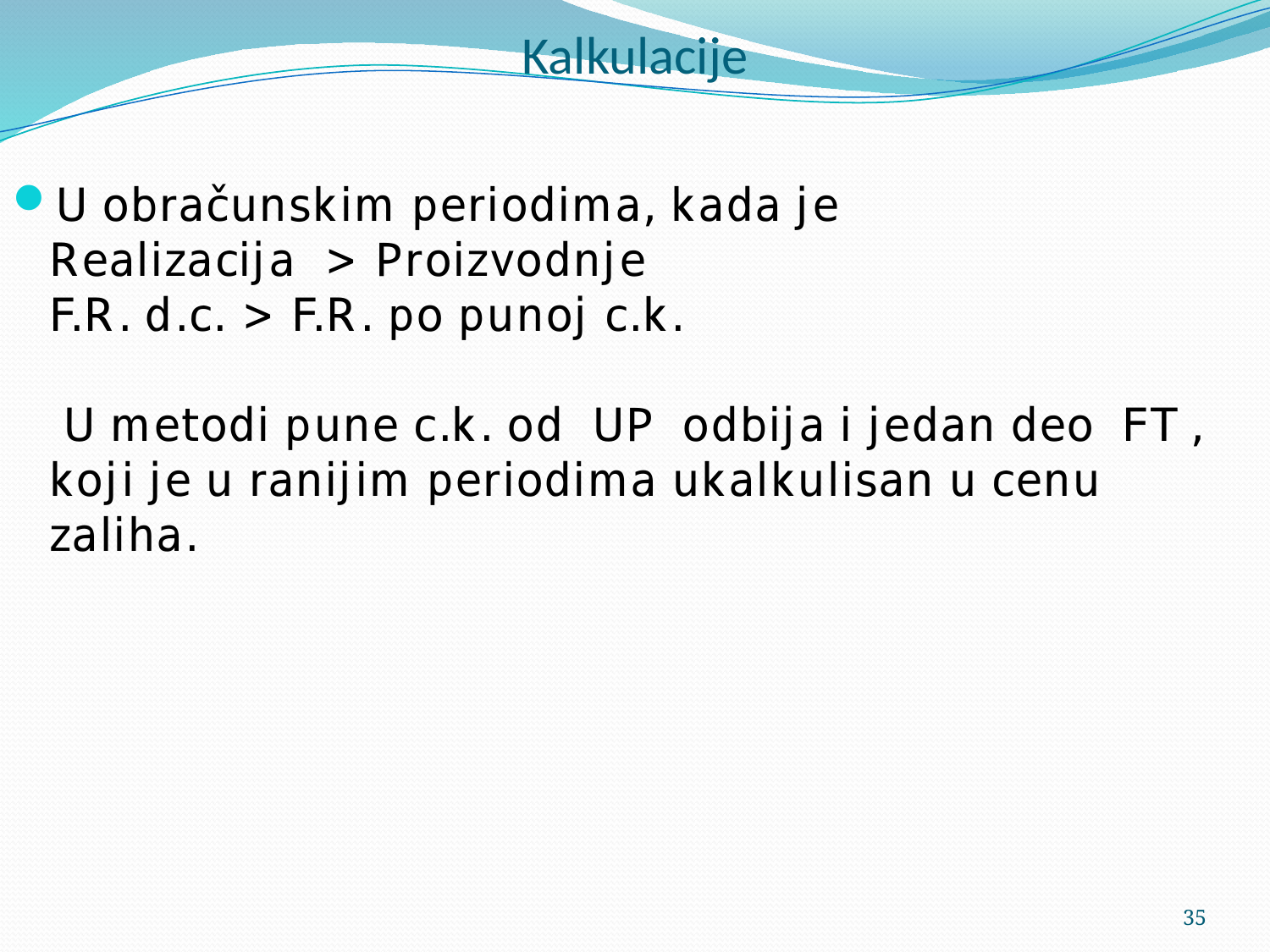

# Kalkulacije
U obračunskim periodima, kada je              Realizacija  > Proizvodnje                                            F.R. d.c. > F.R. po punoj c.k.                                           									      U metodi pune c.k. od  UP  odbija i jedan deo  FT , koji je u ranijim periodima ukalkulisan u cenu zaliha.
35